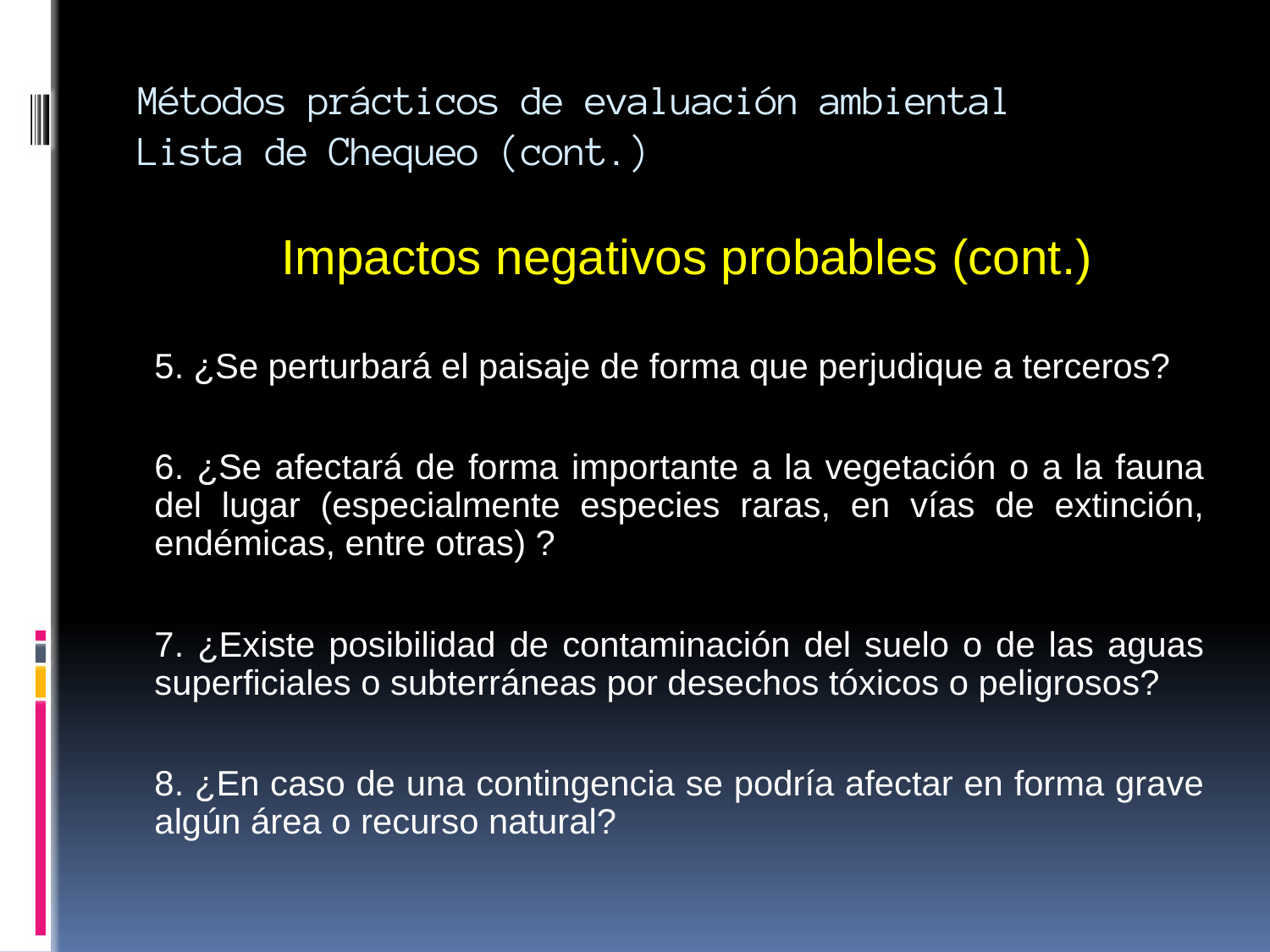

# Métodos prácticos de evaluación ambiental Lista de Chequeo (cont.)
		Impactos negativos probables (cont.)

	5. ¿Se perturbará el paisaje de forma que perjudique a terceros?

	6. ¿Se afectará de forma importante a la vegetación o a la fauna del lugar (especialmente especies raras, en vías de extinción, endémicas, entre otras) ?

	7. ¿Existe posibilidad de contaminación del suelo o de las aguas superficiales o subterráneas por desechos tóxicos o peligrosos?

	8. ¿En caso de una contingencia se podría afectar en forma grave algún área o recurso natural?